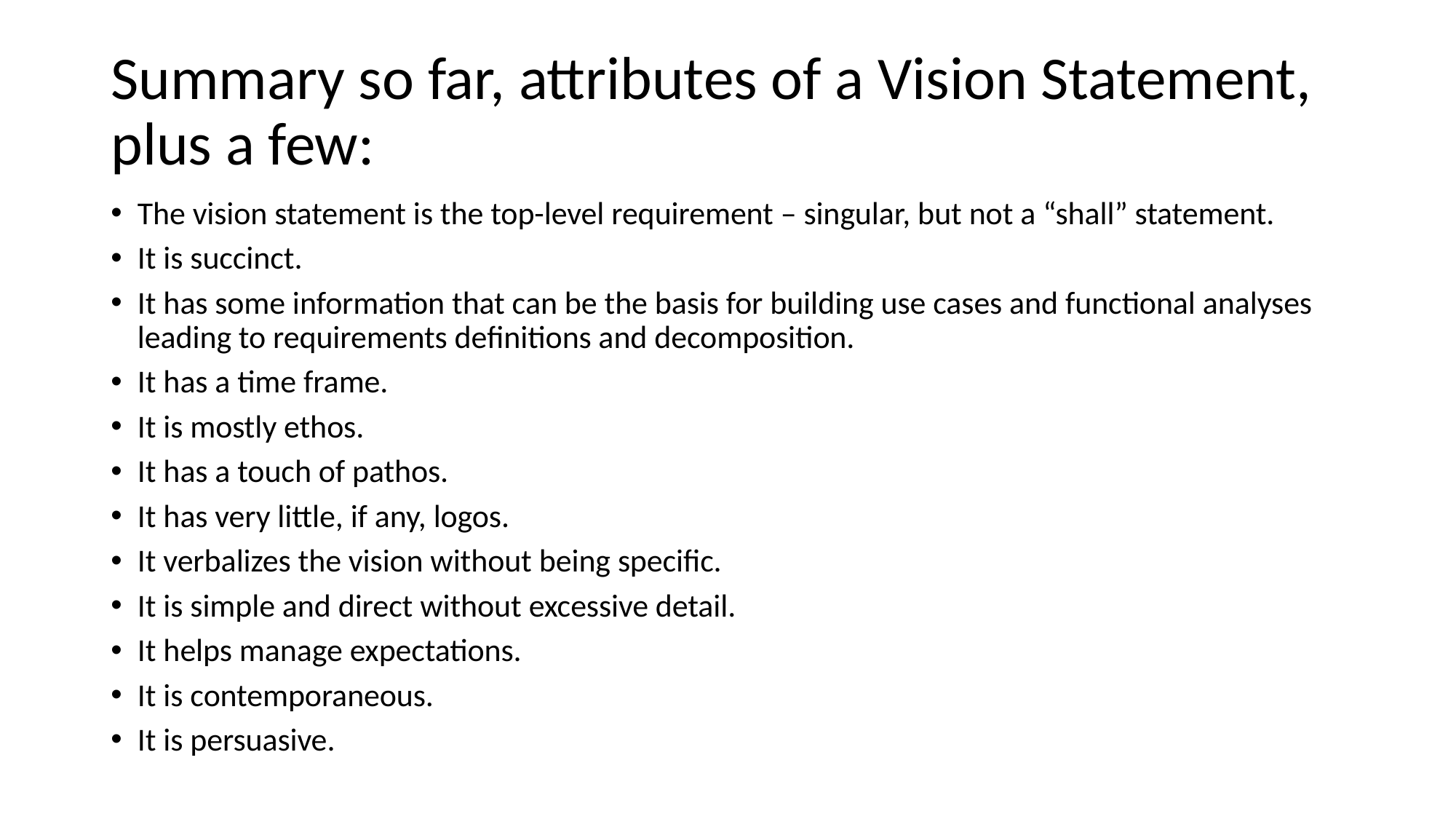

# Summary so far, attributes of a Vision Statement, plus a few:
The vision statement is the top-level requirement – singular, but not a “shall” statement.
It is succinct.
It has some information that can be the basis for building use cases and functional analyses leading to requirements definitions and decomposition.
It has a time frame.
It is mostly ethos.
It has a touch of pathos.
It has very little, if any, logos.
It verbalizes the vision without being specific.
It is simple and direct without excessive detail.
It helps manage expectations.
It is contemporaneous.
It is persuasive.